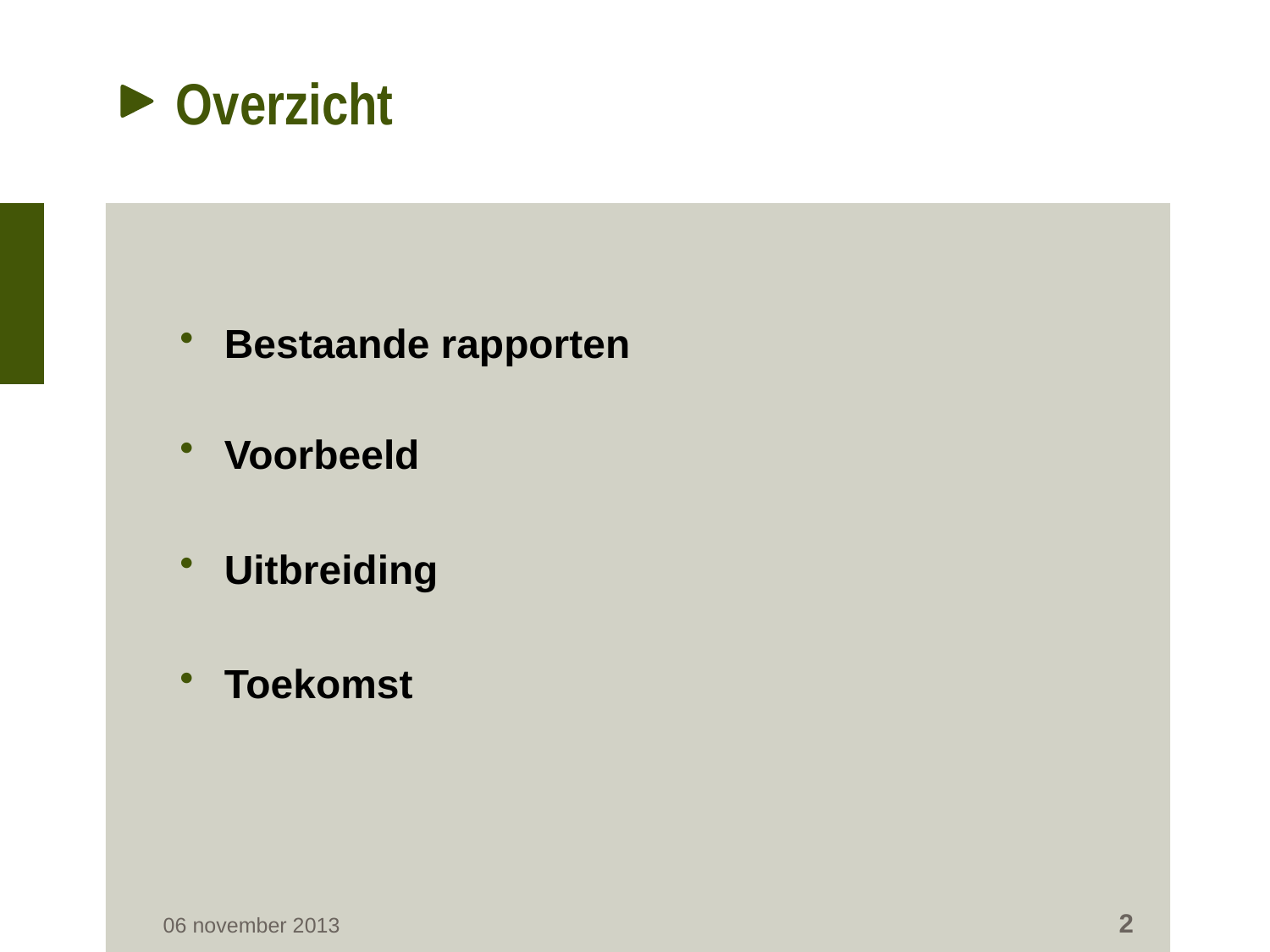

# Overzicht
Bestaande rapporten

Voorbeeld

Uitbreiding

Toekomst

2
06 november 2013